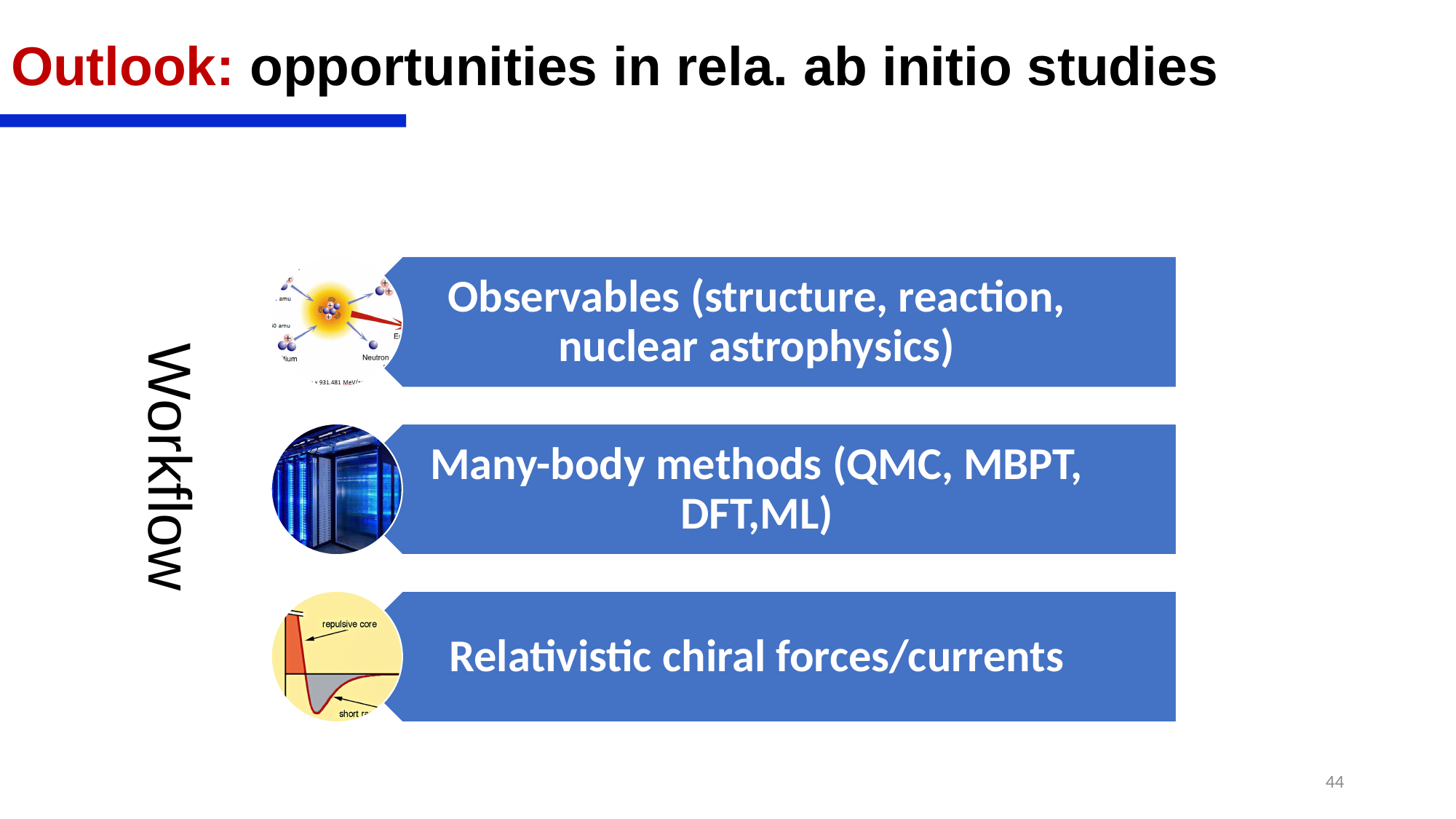

Outlook: opportunities in rela. ab initio studies
Observables (structure, reaction, nuclear astrophysics)
Many-body methods (QMC, MBPT, DFT,ML)
Relativistic chiral forces/currents
Workflow
44